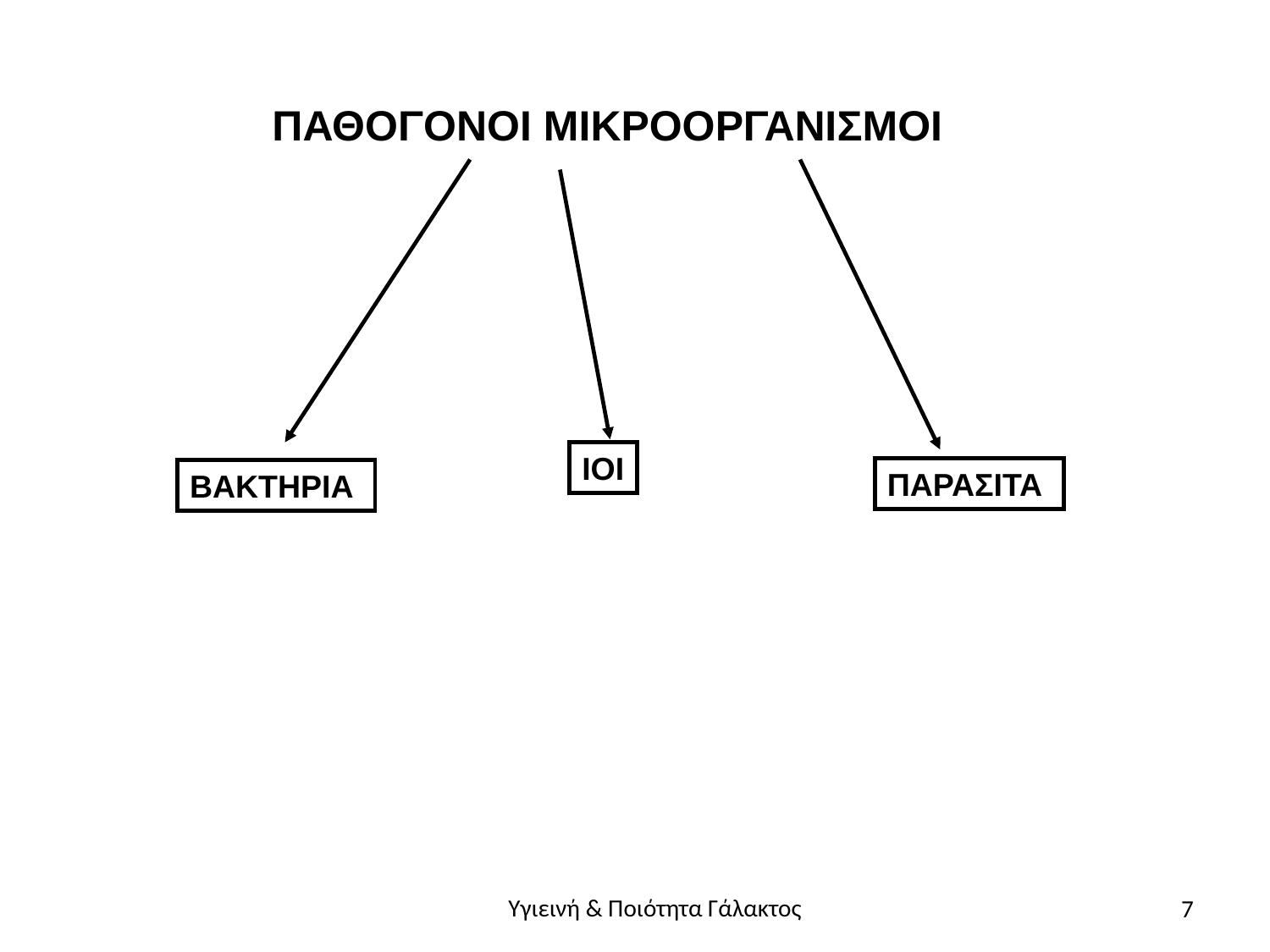

ΠΑΘΟΓΟΝΟΙ ΜΙΚΡΟΟΡΓΑΝΙΣΜΟΙ

ΙΟΙ
ΠΑΡΑΣΙΤΑ
ΒΑΚΤΗΡΙΑ
7
Υγιεινή & Ποιότητα Γάλακτος